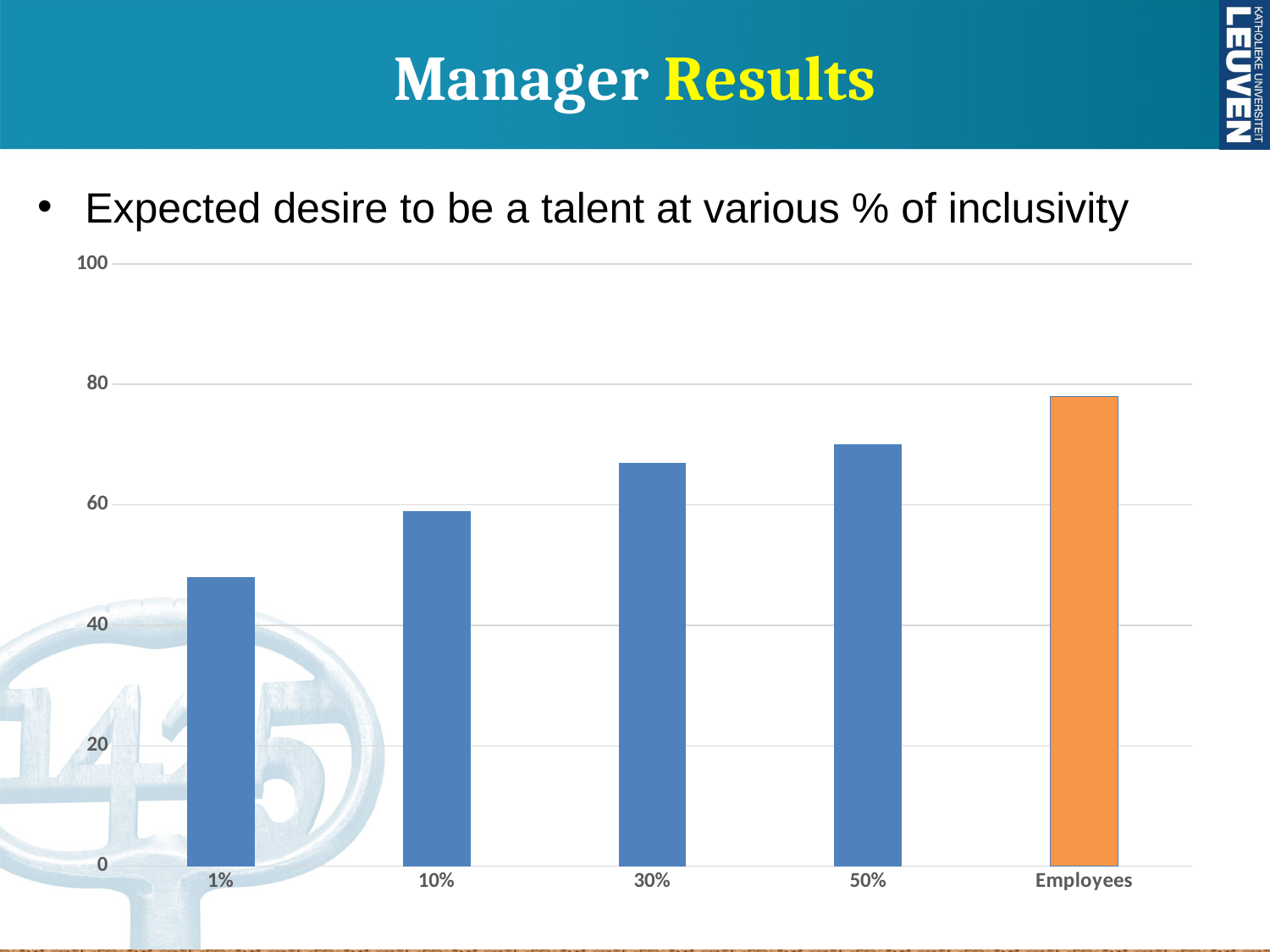

Manager Results

Expected desire to be a talent at various % of inclusivity

### Chart

| Category |  |
|---|---|
| 1% | 48.0 |
| 10% | 59.0 |
| 30% | 67.0 |
| 50% | 70.0 |
| Employees | 78.0 |
y